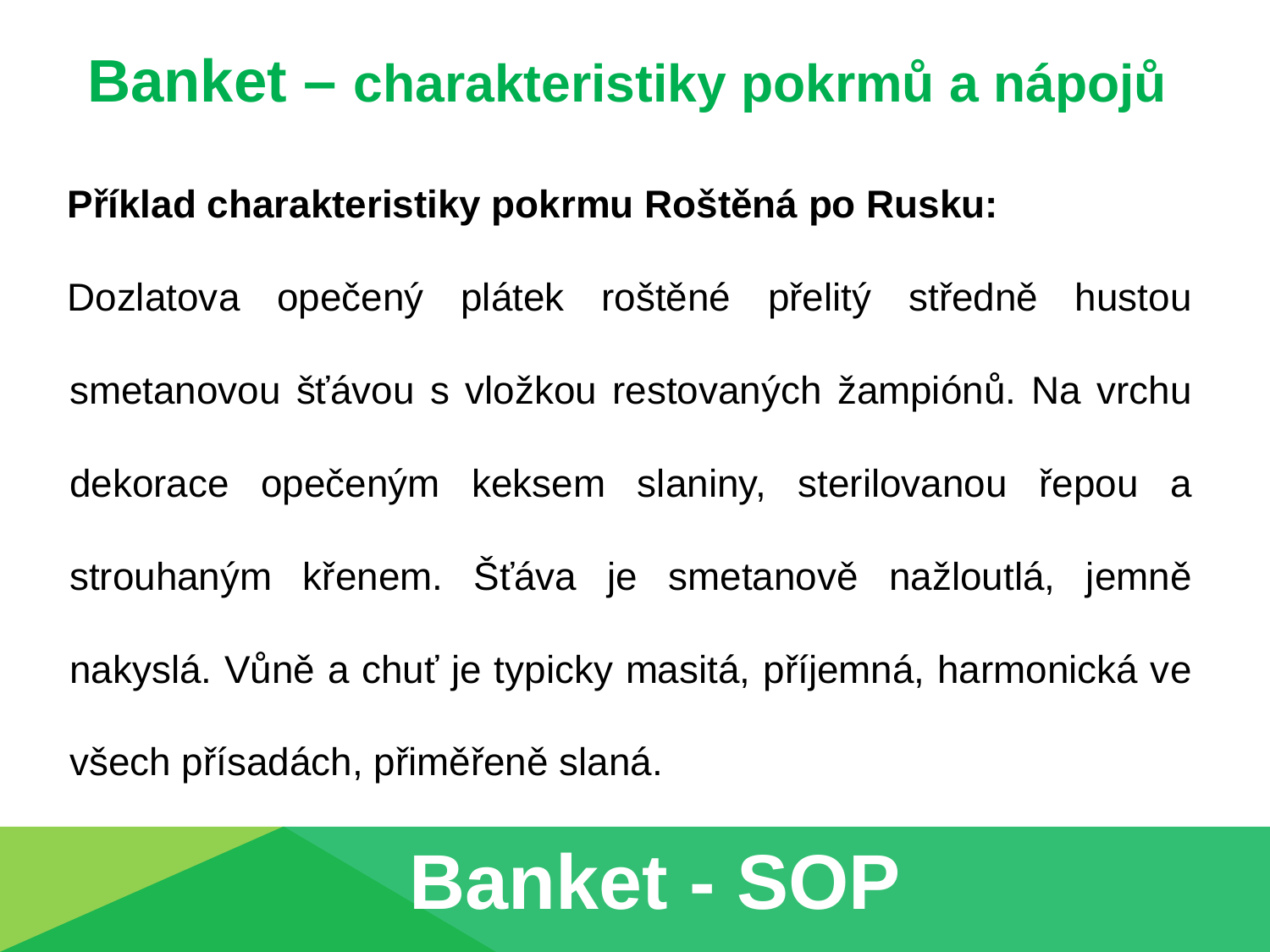

Banket – charakteristiky pokrmů a nápojů
Příklad charakteristiky pokrmu Roštěná po Rusku:
Dozlatova opečený plátek roštěné přelitý středně hustou smetanovou šťávou s vložkou restovaných žampiónů. Na vrchu dekorace opečeným keksem slaniny, sterilovanou řepou a strouhaným křenem. Šťáva je smetanově nažloutlá, jemně nakyslá. Vůně a chuť je typicky masitá, příjemná, harmonická ve všech přísadách, přiměřeně slaná.
Banket - SOP